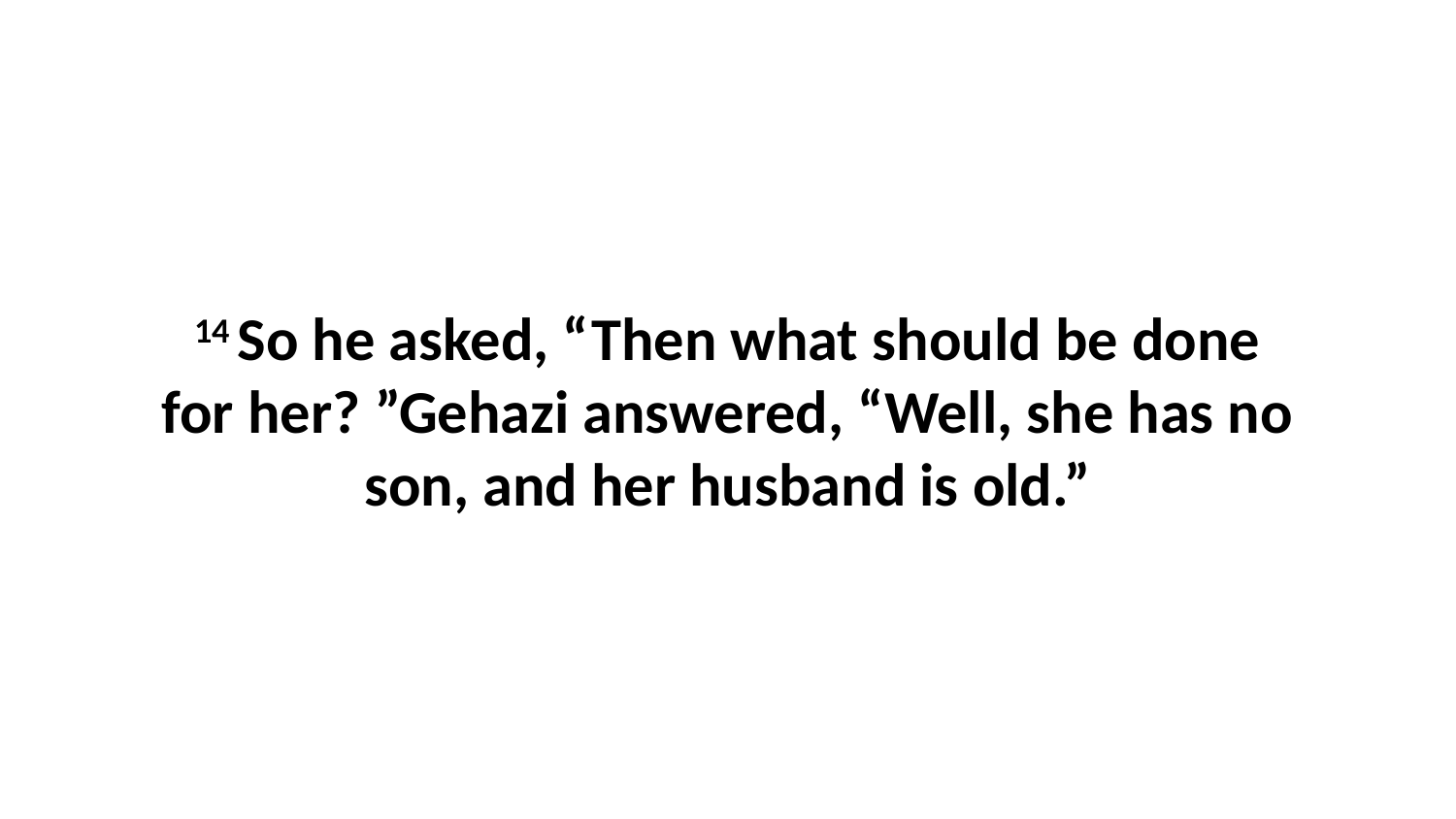

14 So he asked, “Then what should be done for her? ”Gehazi answered, “Well, she has no son, and her husband is old.”